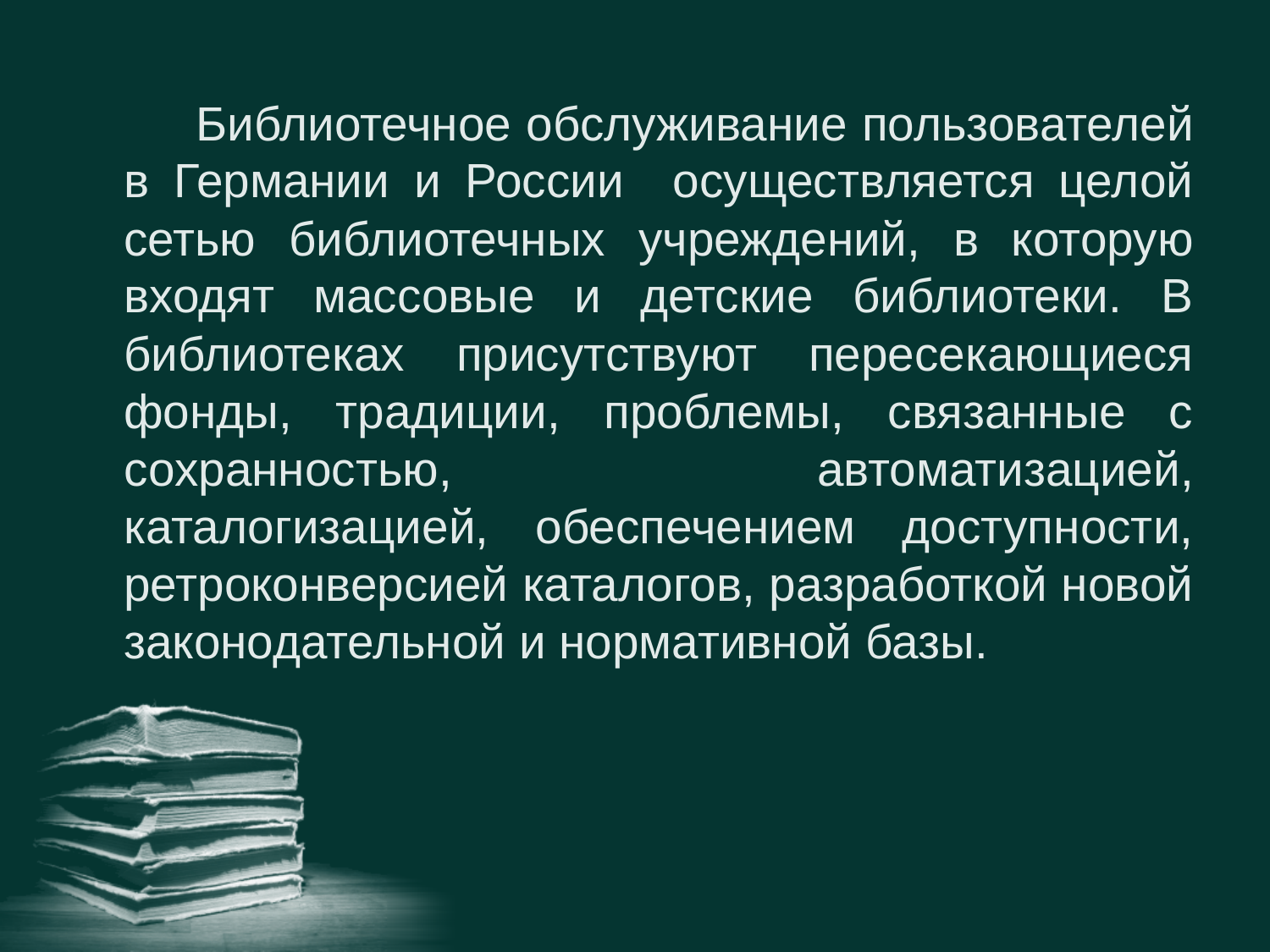

Библиотечное обслуживание пользователей в Германии и России  осуществляется целой сетью библиотечных учреждений, в которую входят массовые и детские библиотеки. В библиотеках присутствуют пересекающиеся фонды, традиции, проблемы, связанные с сохранностью, автоматизацией, каталогизацией, обеспечением доступности, ретроконверсией каталогов, разработкой новой законодательной и нормативной базы.